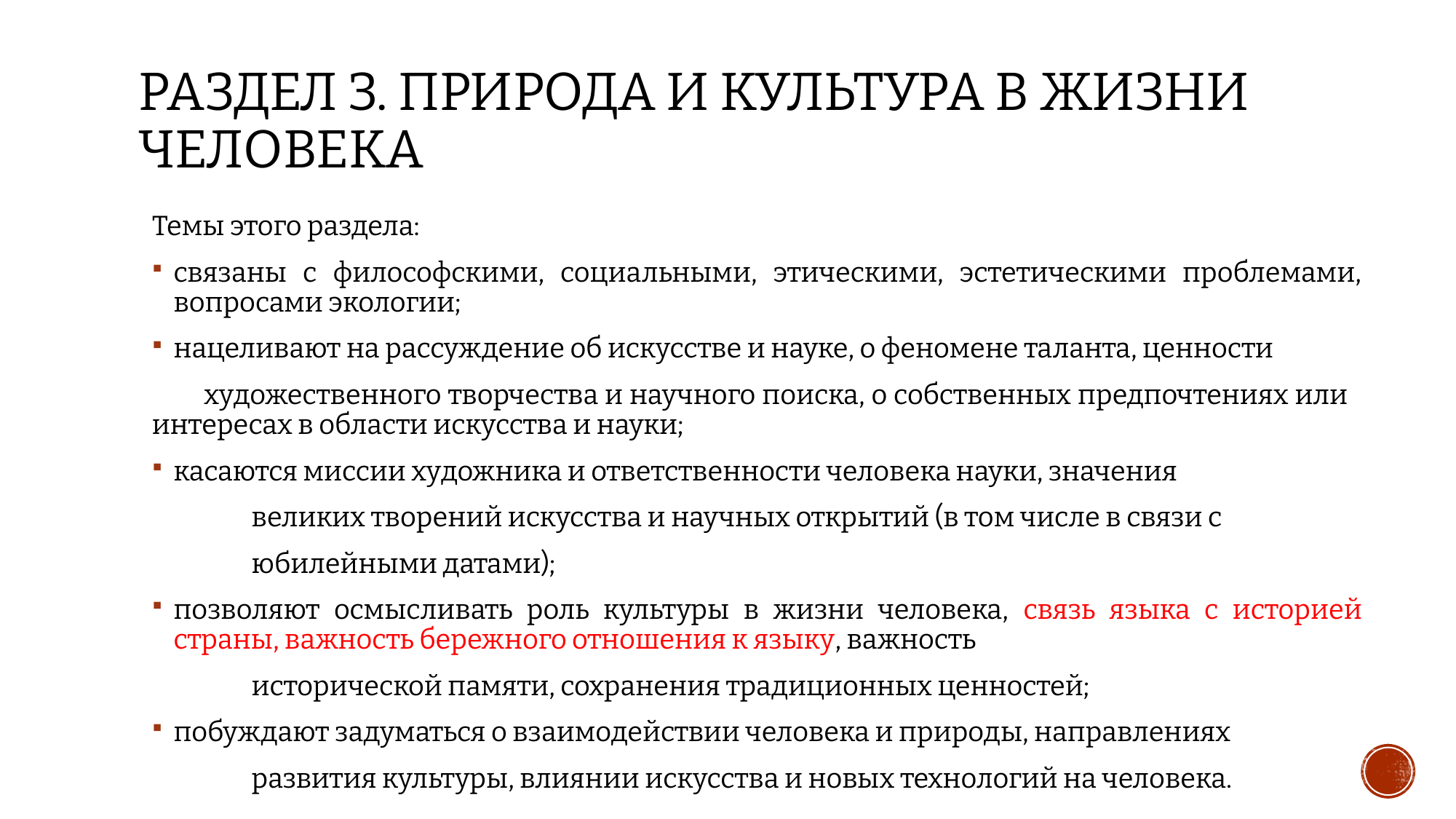

# Раздел 3. Природа и культура в жизни человека
Темы этого раздела:
связаны с философскими, социальными, этическими, эстетическими проблемами, вопросами экологии;
нацеливают на рассуждение об искусстве и науке, о феномене таланта, ценности
        художественного творчества и научного поиска, о собственных предпочтениях или  	интересах в области искусства и науки;
касаются миссии художника и ответственности человека науки, значения
	великих творений искусства и научных открытий (в том числе в связи с
	юбилейными датами);
позволяют осмысливать роль культуры в жизни человека, связь языка с историей страны, важность бережного отношения к языку, важность
	исторической памяти, сохранения традиционных ценностей;
побуждают задуматься о взаимодействии человека и природы, направлениях
	развития культуры, влиянии искусства и новых технологий на человека.